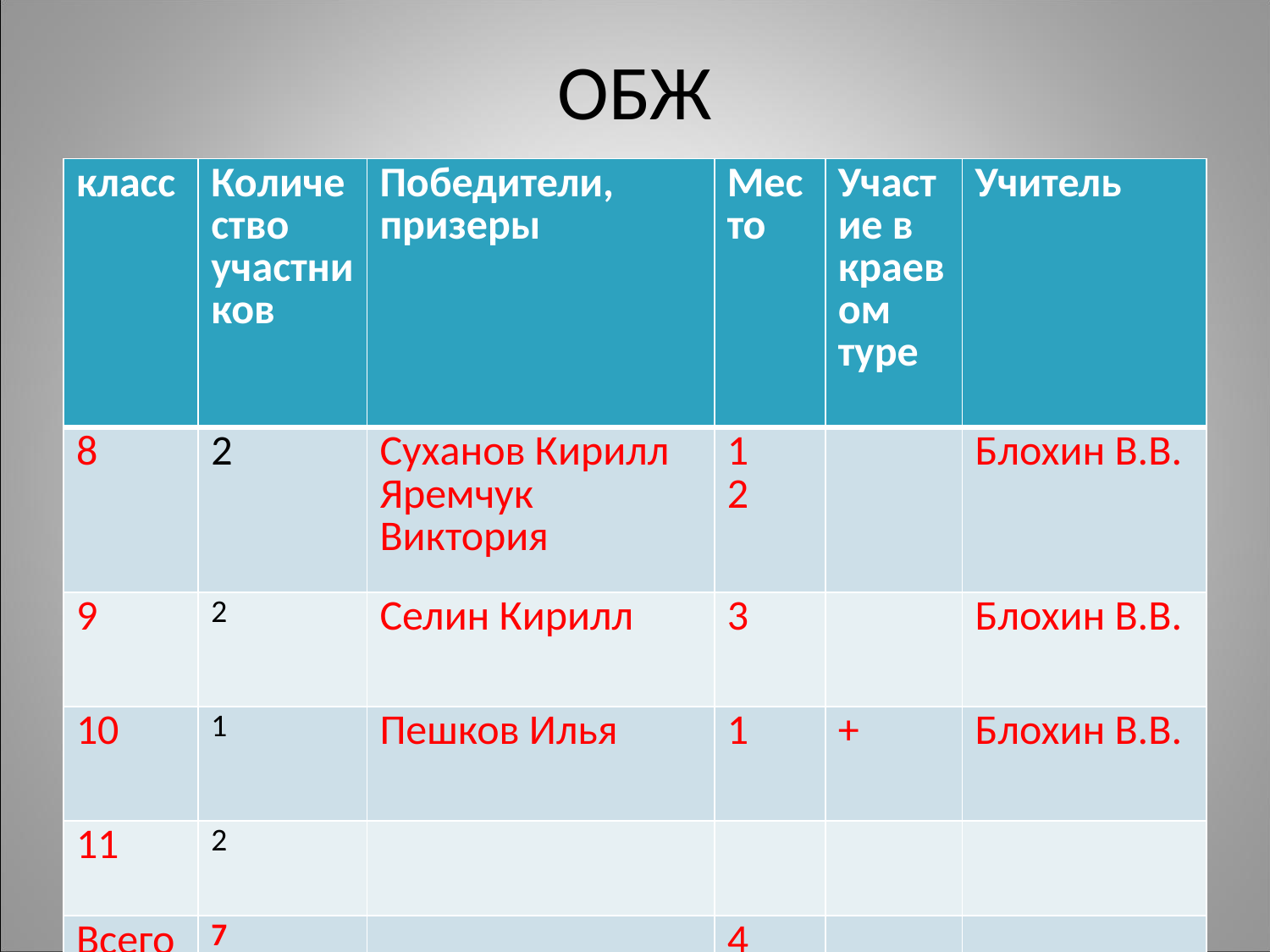

# ОБЖ
| класс | Количество участников | Победители, призеры | Место | Участие в краевом туре | Учитель |
| --- | --- | --- | --- | --- | --- |
| 8 | 2 | Суханов Кирилл Яремчук Виктория | 1 2 |  | Блохин В.В. |
| 9 | 2 | Селин Кирилл | 3 |  | Блохин В.В. |
| 10 | 1 | Пешков Илья | 1 | + | Блохин В.В. |
| 11 | 2 |  |  |  |  |
| Всего | 7 |  | 4 |  |  |